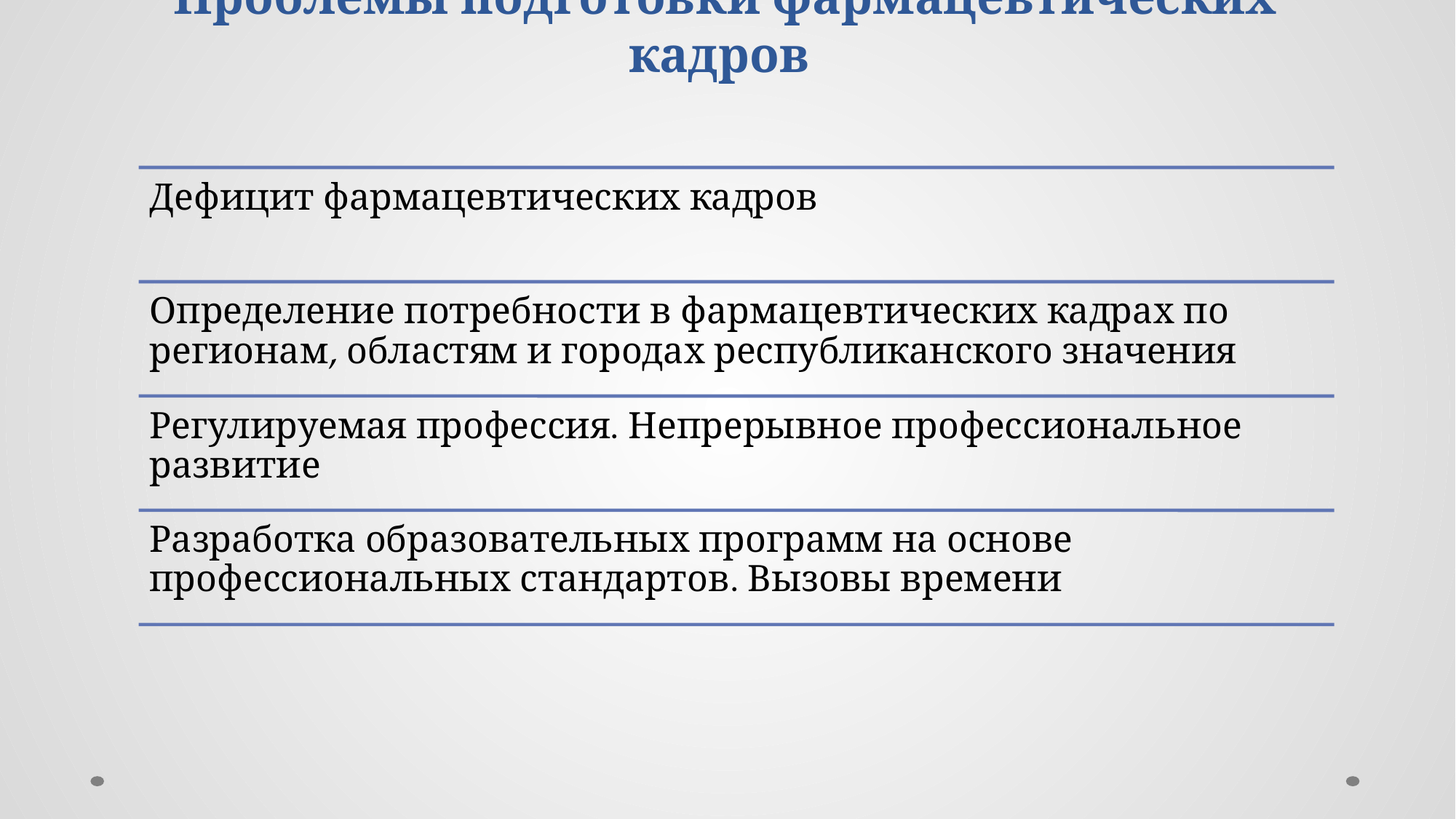

# Проблемы подготовки фармацевтических кадров
Дефицит фармацевтических кадров
Определение потребности в фармацевтических кадрах по регионам, областям и городах республиканского значения
Регулируемая профессия. Непрерывное профессиональное развитие
Разработка образовательных программ на основе профессиональных стандартов. Вызовы времени